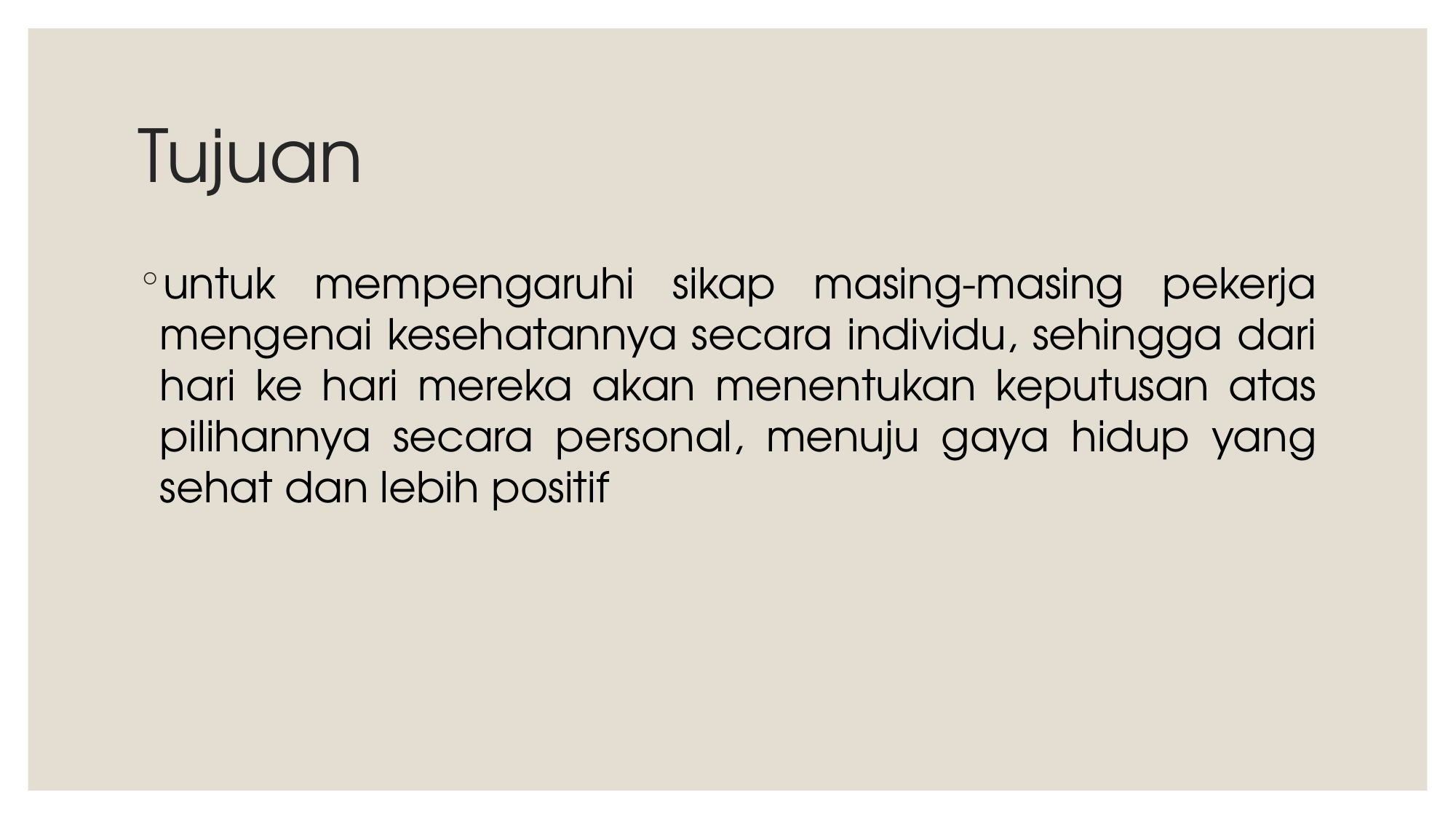

# Tujuan
untuk mempengaruhi sikap masing-masing pekerja mengenai kesehatannya secara individu, sehingga dari hari ke hari mereka akan menentukan keputusan atas pilihannya secara personal, menuju gaya hidup yang sehat dan lebih positif